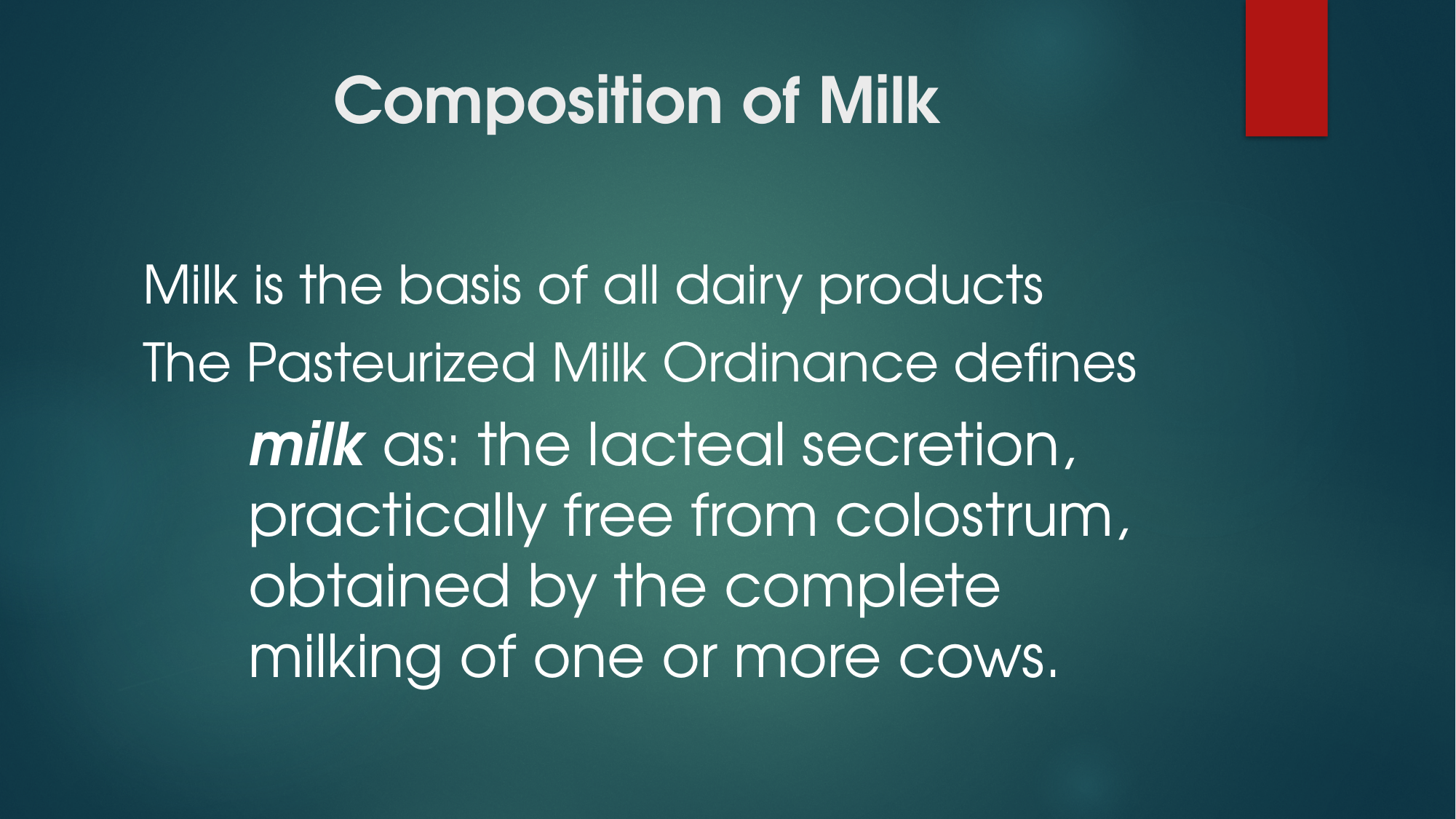

# Composition of Milk
Milk is the basis of all dairy products
The Pasteurized Milk Ordinance defines
milk as: the lacteal secretion, practically free from colostrum, obtained by the complete milking of one or more cows.